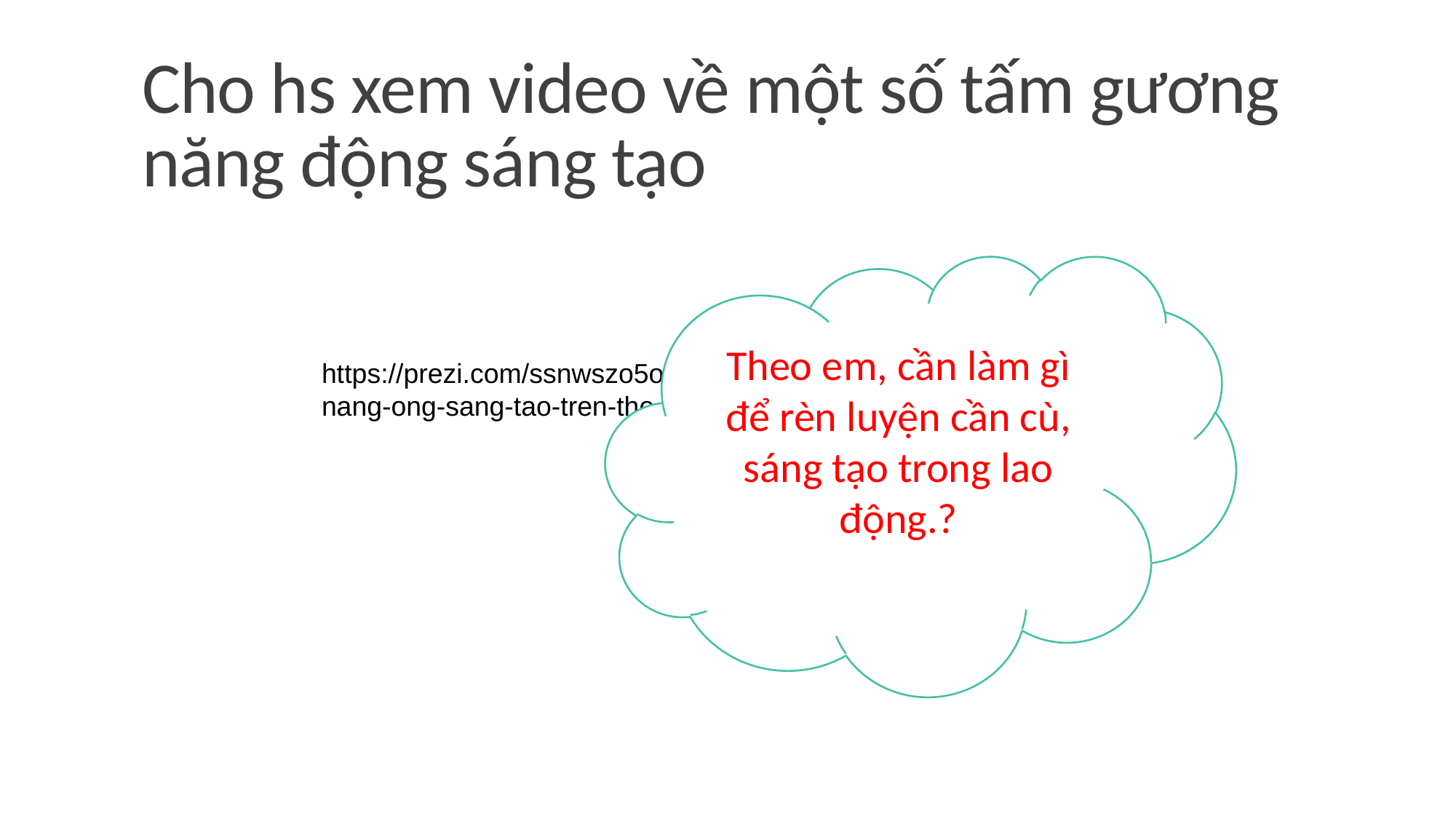

# Cho hs xem video về một số tấm gương năng động sáng tạo

Theo em, cần làm gì để rèn luyện cần cù, sáng tạo trong lao động.?

https://prezi.com/ssnwszo5odhb/mot-so-tam-guong-ve-nang-ong-sang-tao-tren-the-gioi/